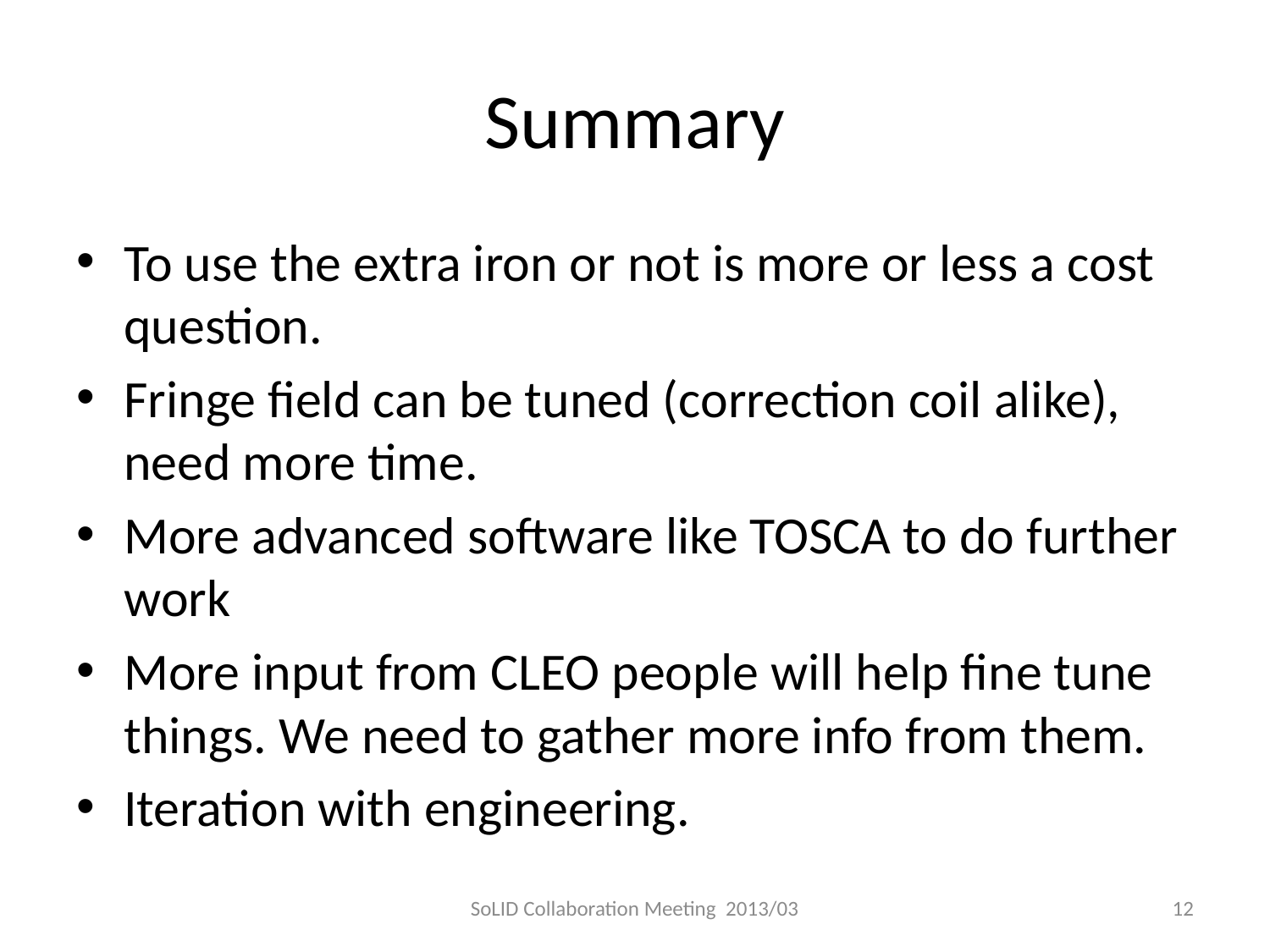

# Summary
To use the extra iron or not is more or less a cost question.
Fringe field can be tuned (correction coil alike), need more time.
More advanced software like TOSCA to do further work
More input from CLEO people will help fine tune things. We need to gather more info from them.
Iteration with engineering.
SoLID Collaboration Meeting  2013/03
12